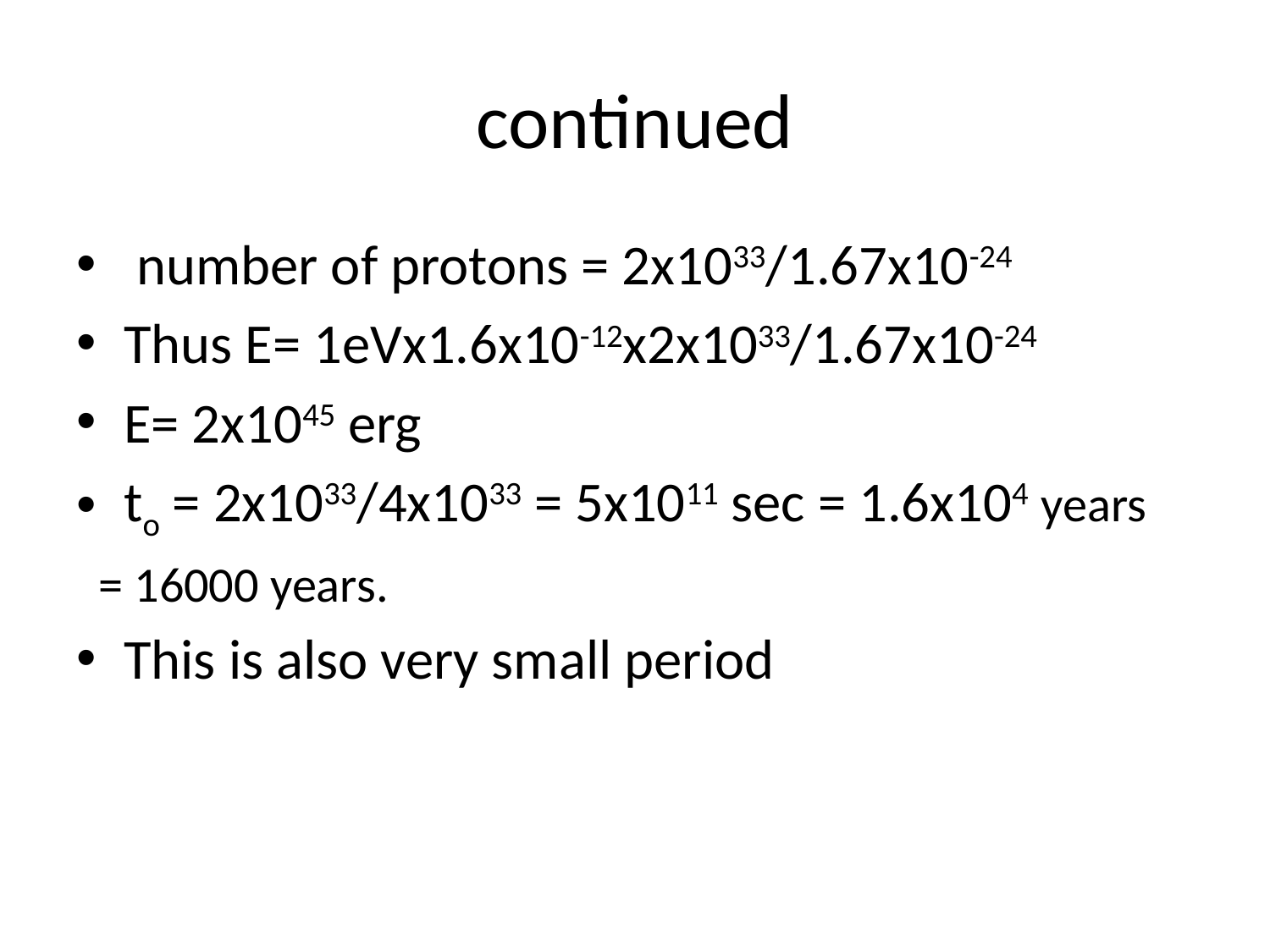

# continued
 number of protons = 2x1033/1.67x10-24
Thus E= 1eVx1.6x10-12x2x1033/1.67x10-24
E= 2x1045 erg
to = 2x1033/4x1033 = 5x1011 sec = 1.6x104 years
  = 16000 years.
This is also very small period